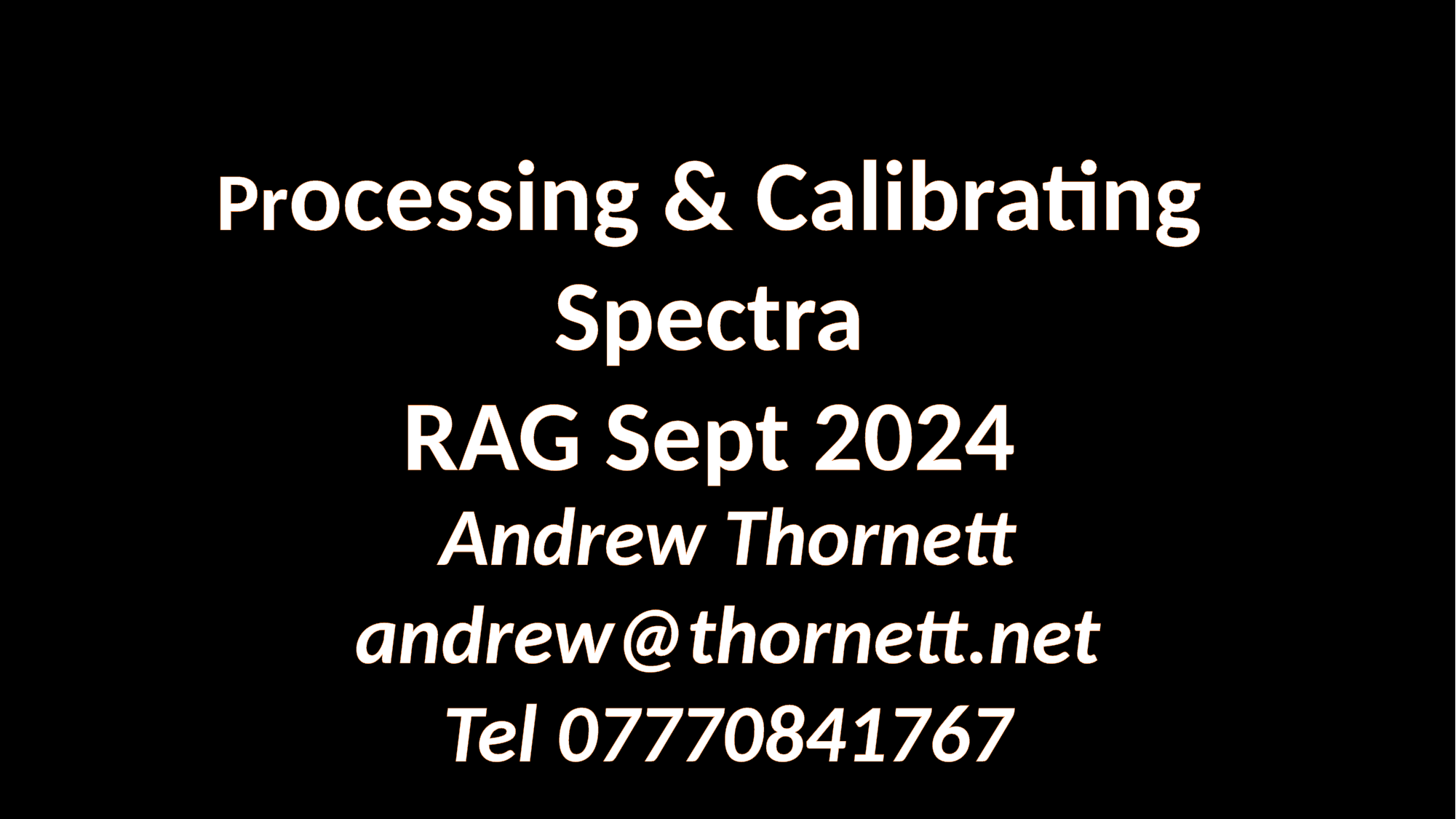

Processing & Calibrating
Spectra
RAG Sept 2024
Andrew Thornett
andrew@thornett.net
Tel 07770841767